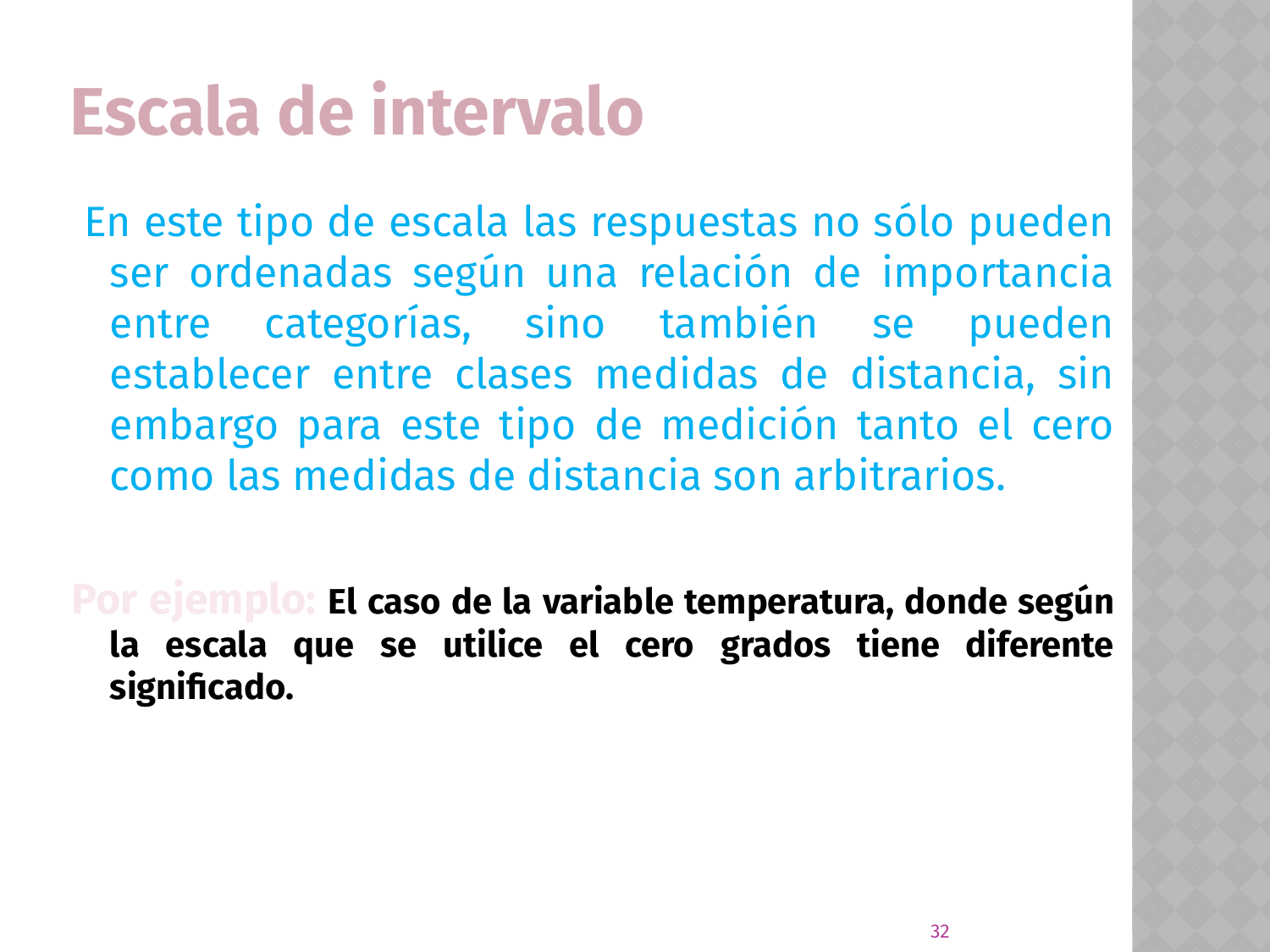

# Escala de intervalo
 En este tipo de escala las respuestas no sólo pueden ser ordenadas según una relación de importancia entre categorías, sino también se pueden establecer entre clases medidas de distancia, sin embargo para este tipo de medición tanto el cero como las medidas de distancia son arbitrarios.

Por ejemplo: El caso de la variable temperatura, donde según la escala que se utilice el cero grados tiene diferente significado.
32